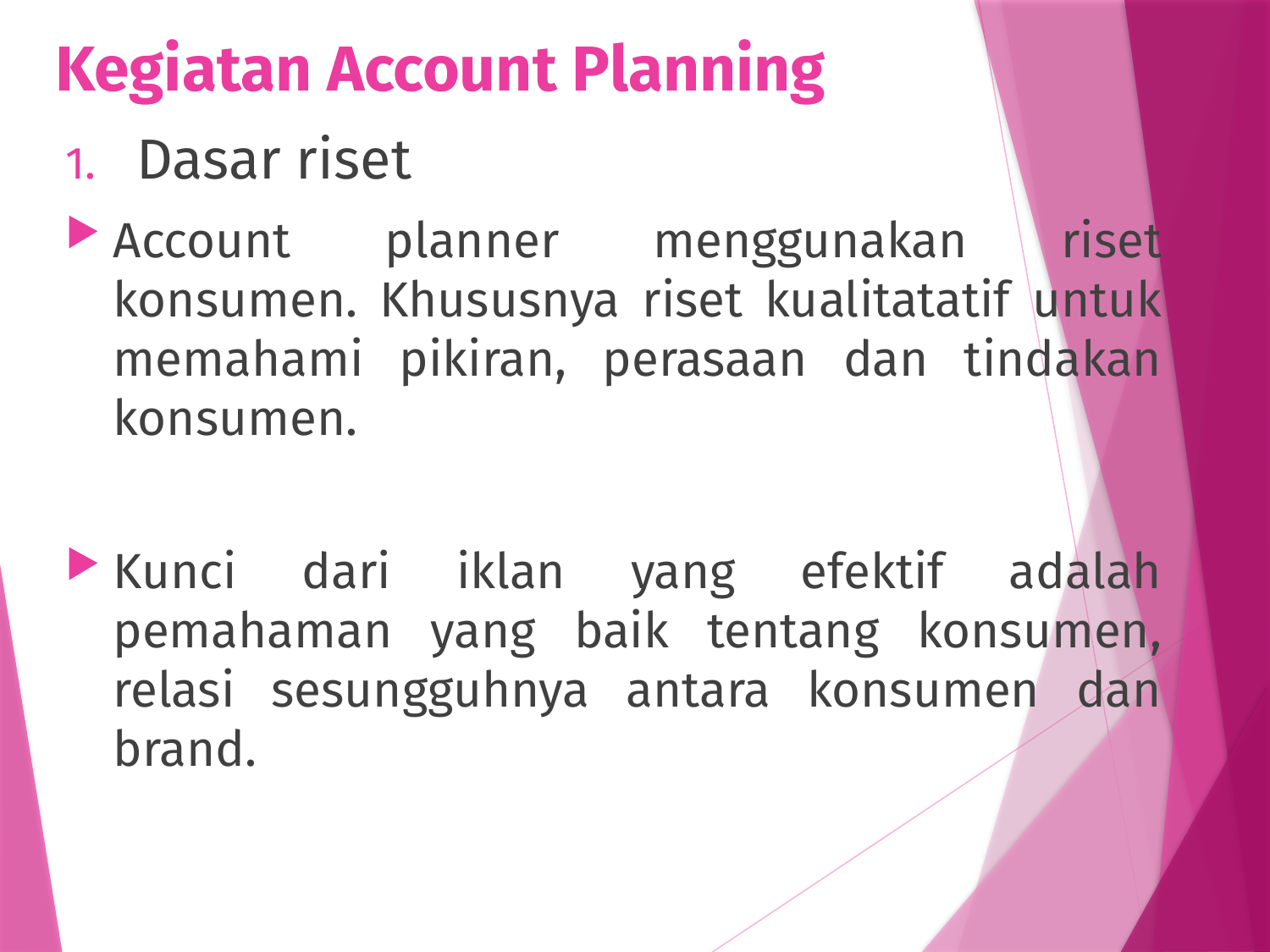

# Kegiatan Account Planning
Dasar riset
Account planner menggunakan riset konsumen. Khususnya riset kualitatatif untuk memahami pikiran, perasaan dan tindakan konsumen.

Kunci dari iklan yang efektif adalah pemahaman yang baik tentang konsumen, relasi sesungguhnya antara konsumen dan brand.